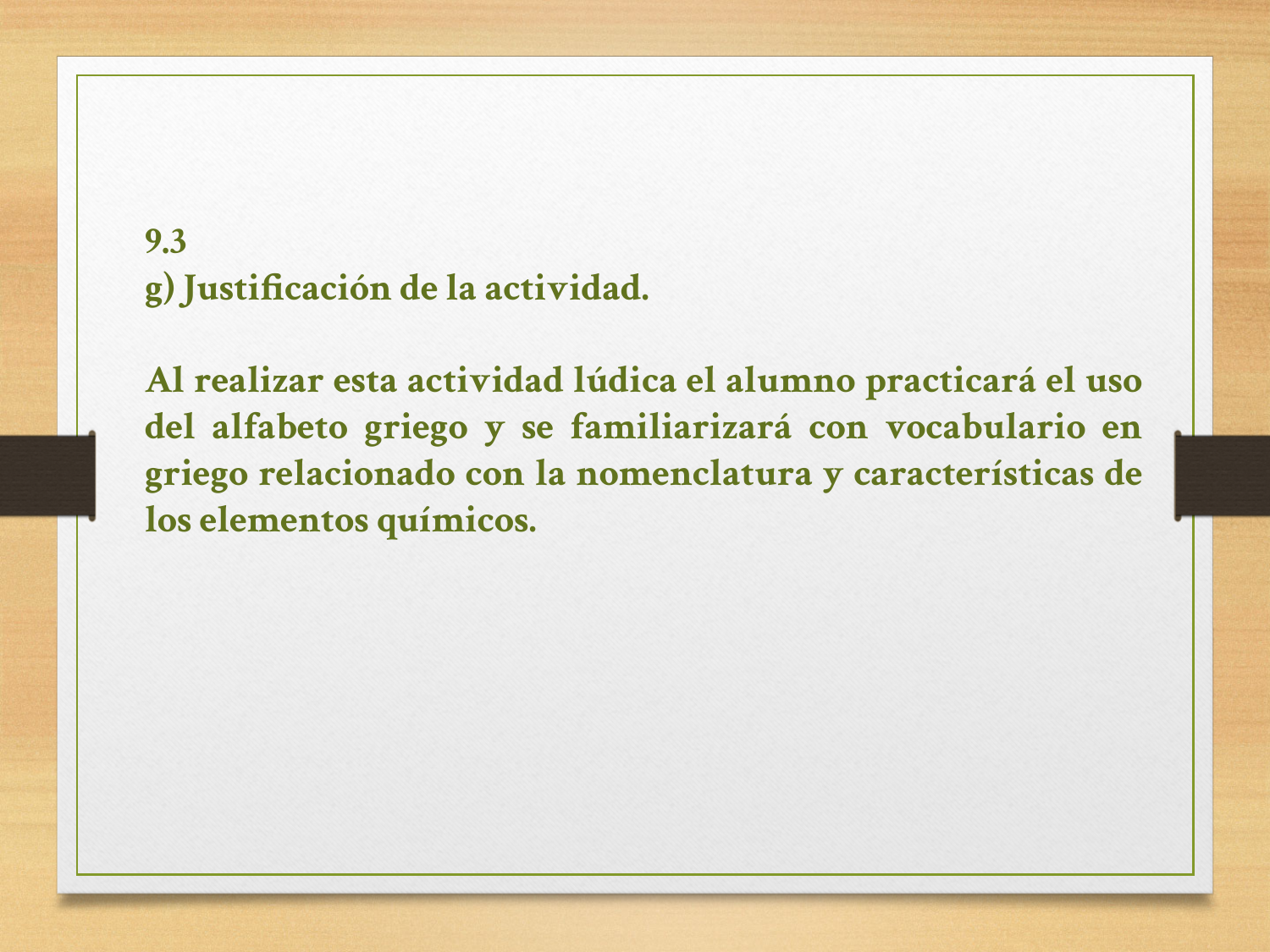

9.3
g) Justificación de la actividad.

Al realizar esta actividad lúdica el alumno practicará el uso del alfabeto griego y se familiarizará con vocabulario en griego relacionado con la nomenclatura y características de los elementos químicos.